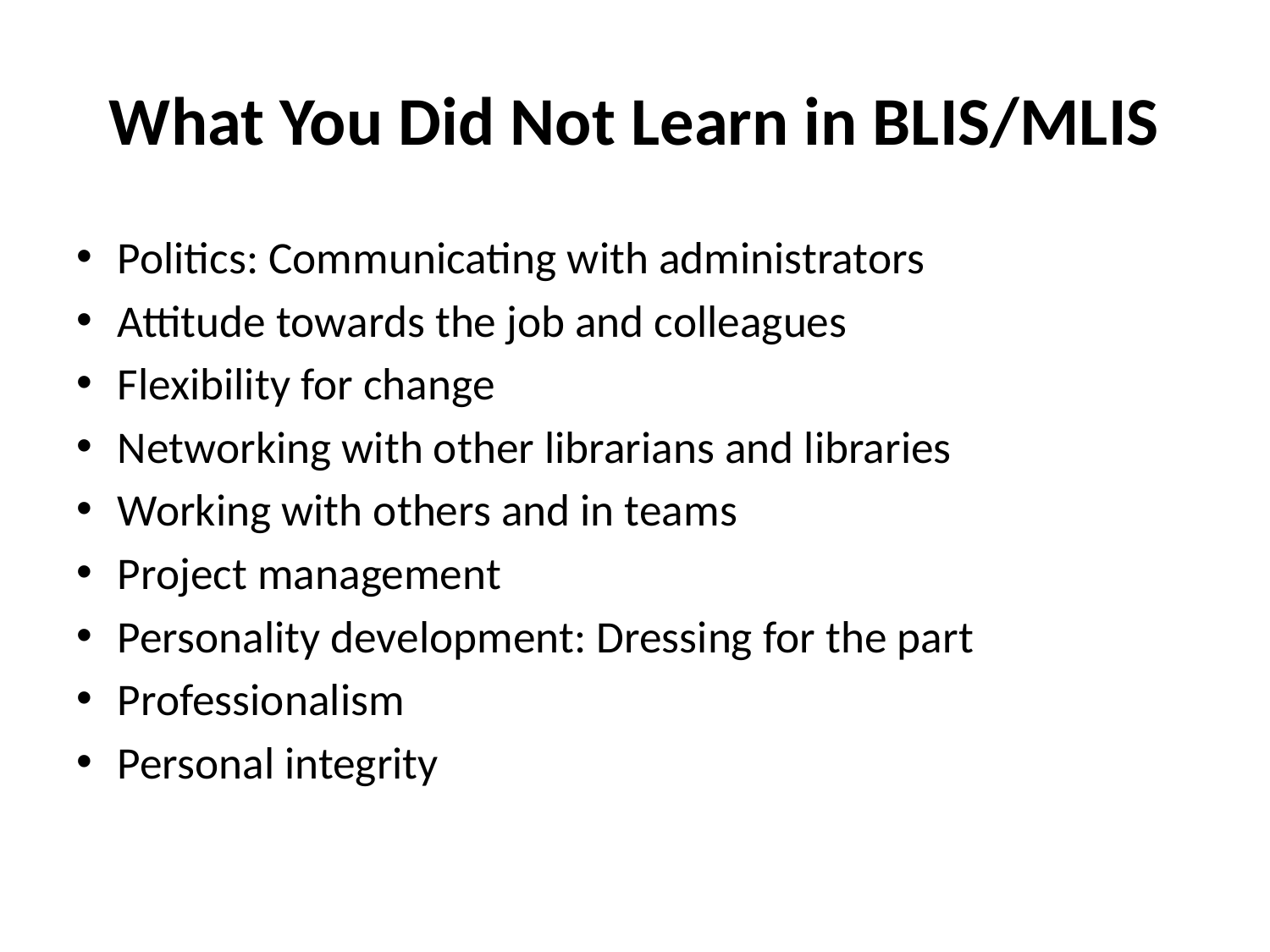

# What You Did Not Learn in BLIS/MLIS
Politics: Communicating with administrators
Attitude towards the job and colleagues
Flexibility for change
Networking with other librarians and libraries
Working with others and in teams
Project management
Personality development: Dressing for the part
Professionalism
Personal integrity